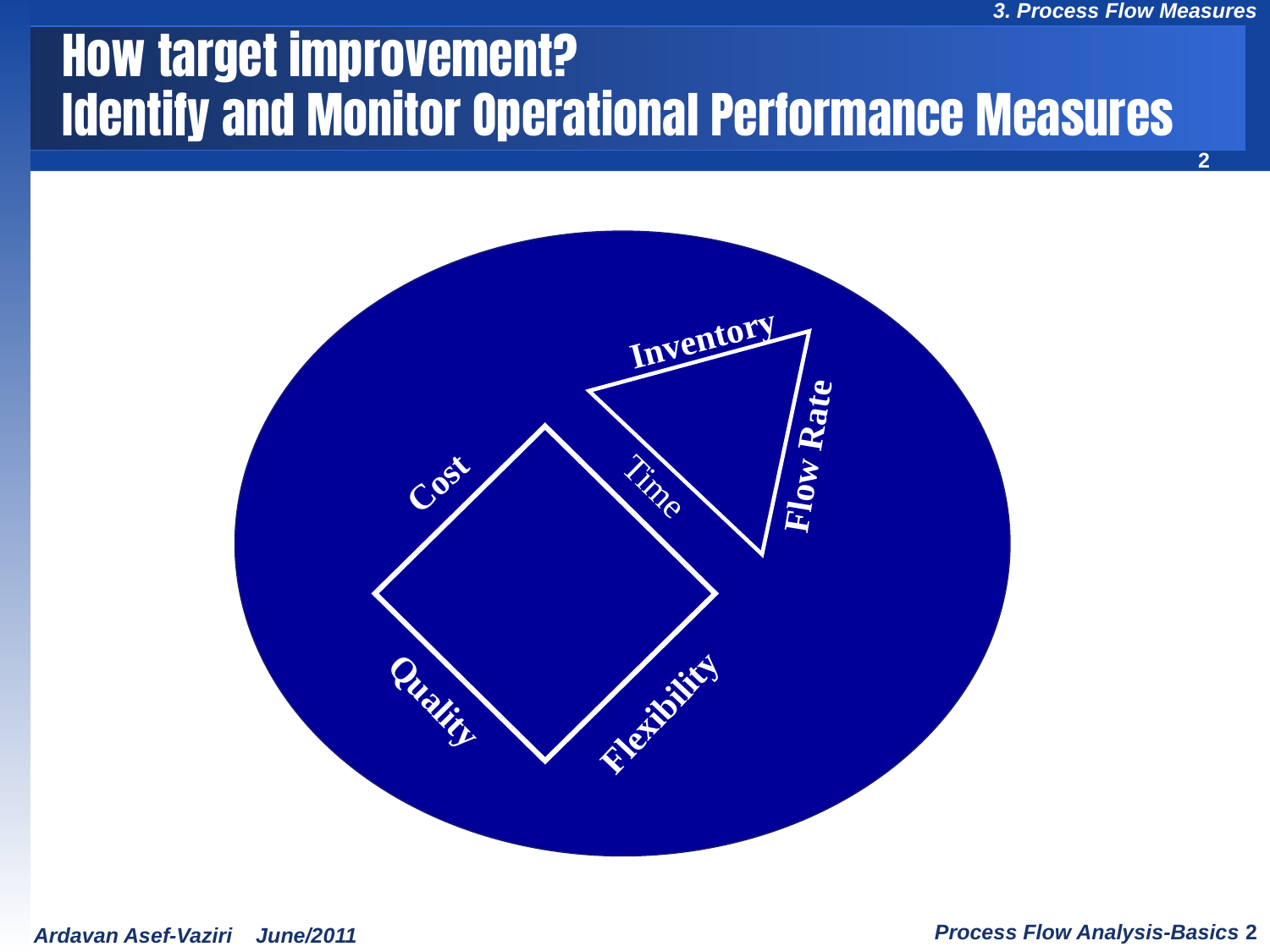

# How target improvement? Identify and Monitor Operational Performance Measures

Inventory
Flow Rate

Cost
Flexibility
Quality
Time